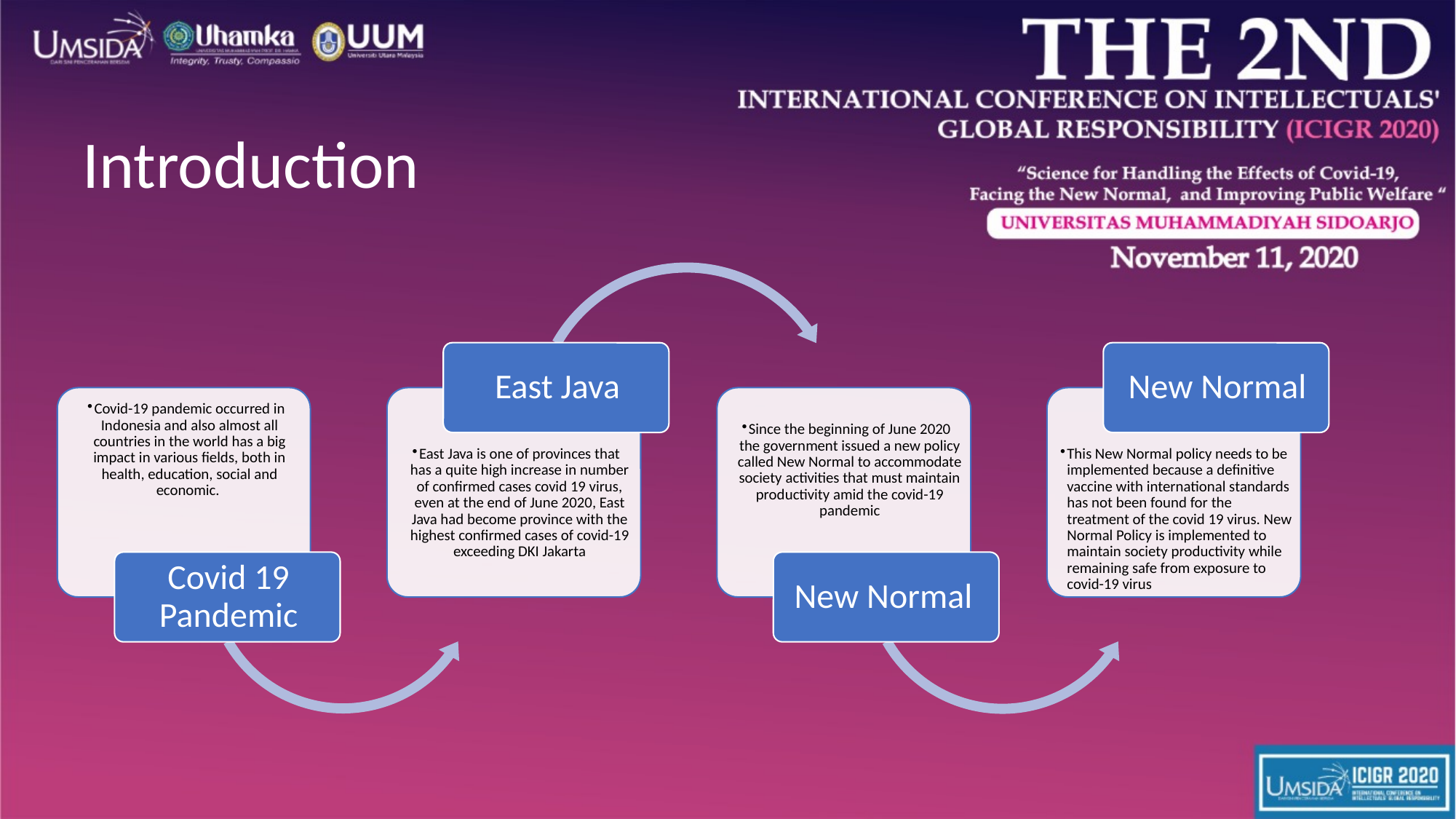

# Introduction
Covid-19 pandemic occurred in Indonesia and also almost all countries in the world has a big impact in various fields, both in health, education, social and economic.
Covid 19 Pandemic
East Java is one of provinces that has a quite high increase in number of confirmed cases covid 19 virus, even at the end of June 2020, East Java had become province with the highest confirmed cases of covid-19 exceeding DKI Jakarta
East Java

Since the beginning of June 2020 the government issued a new policy called New Normal to accommodate society activities that must maintain productivity amid the covid-19 pandemic
New Normal
This New Normal policy needs to be implemented because a definitive vaccine with international standards has not been found for the treatment of the covid 19 virus. New Normal Policy is implemented to maintain society productivity while remaining safe from exposure to covid-19 virus
New Normal